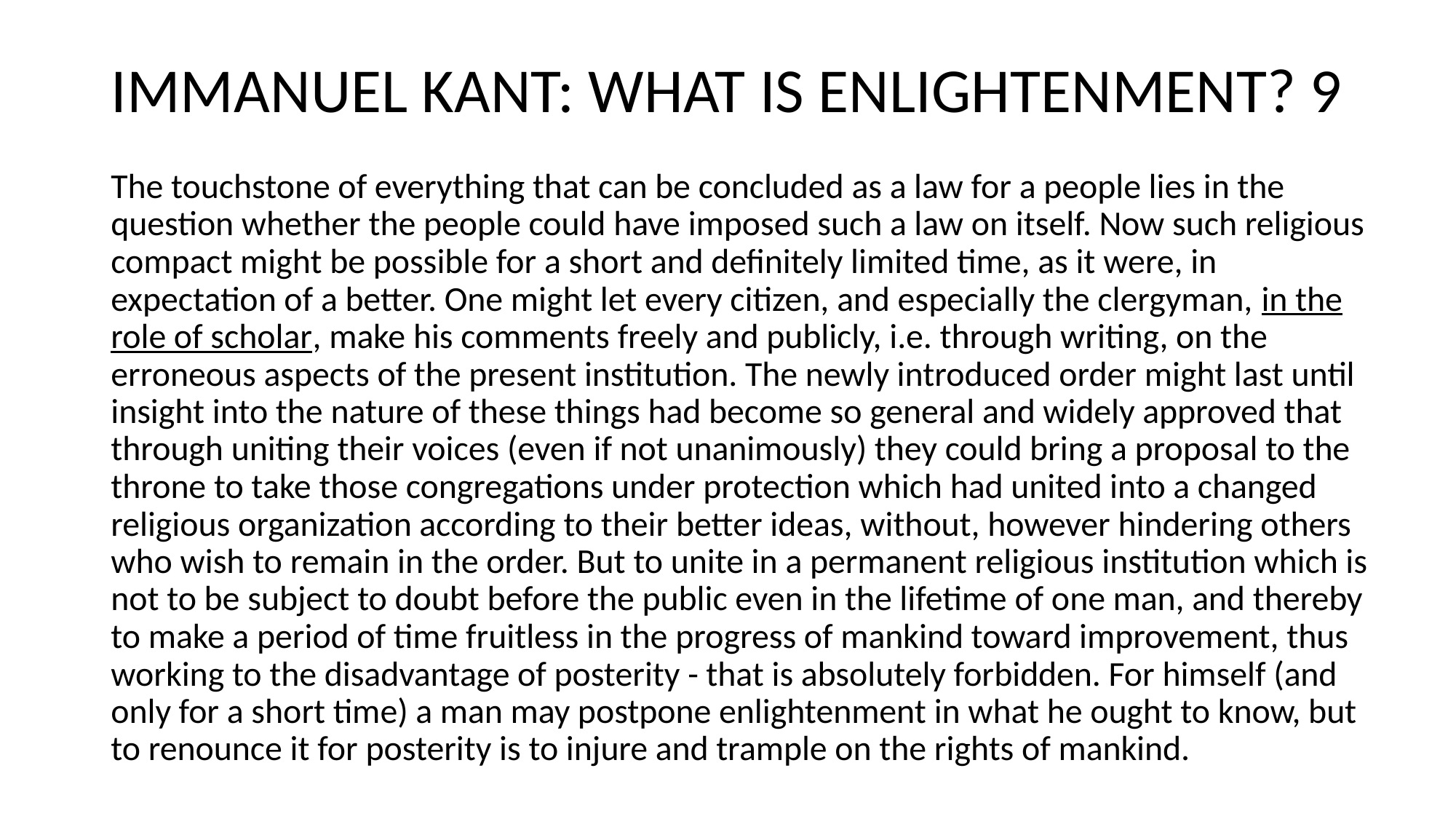

# IMMANUEL KANT: WHAT IS ENLIGHTENMENT? 9
The touchstone of everything that can be concluded as a law for a people lies in the question whether the people could have imposed such a law on itself. Now such religious compact might be possible for a short and definitely limited time, as it were, in expectation of a better. One might let every citizen, and especially the clergyman, in the role of scholar, make his comments freely and publicly, i.e. through writing, on the erroneous aspects of the present institution. The newly introduced order might last until insight into the nature of these things had become so general and widely approved that through uniting their voices (even if not unanimously) they could bring a proposal to the throne to take those congregations under protection which had united into a changed religious organization according to their better ideas, without, however hindering others who wish to remain in the order. But to unite in a permanent religious institution which is not to be subject to doubt before the public even in the lifetime of one man, and thereby to make a period of time fruitless in the progress of mankind toward improvement, thus working to the disadvantage of posterity - that is absolutely forbidden. For himself (and only for a short time) a man may postpone enlightenment in what he ought to know, but to renounce it for posterity is to injure and trample on the rights of mankind.